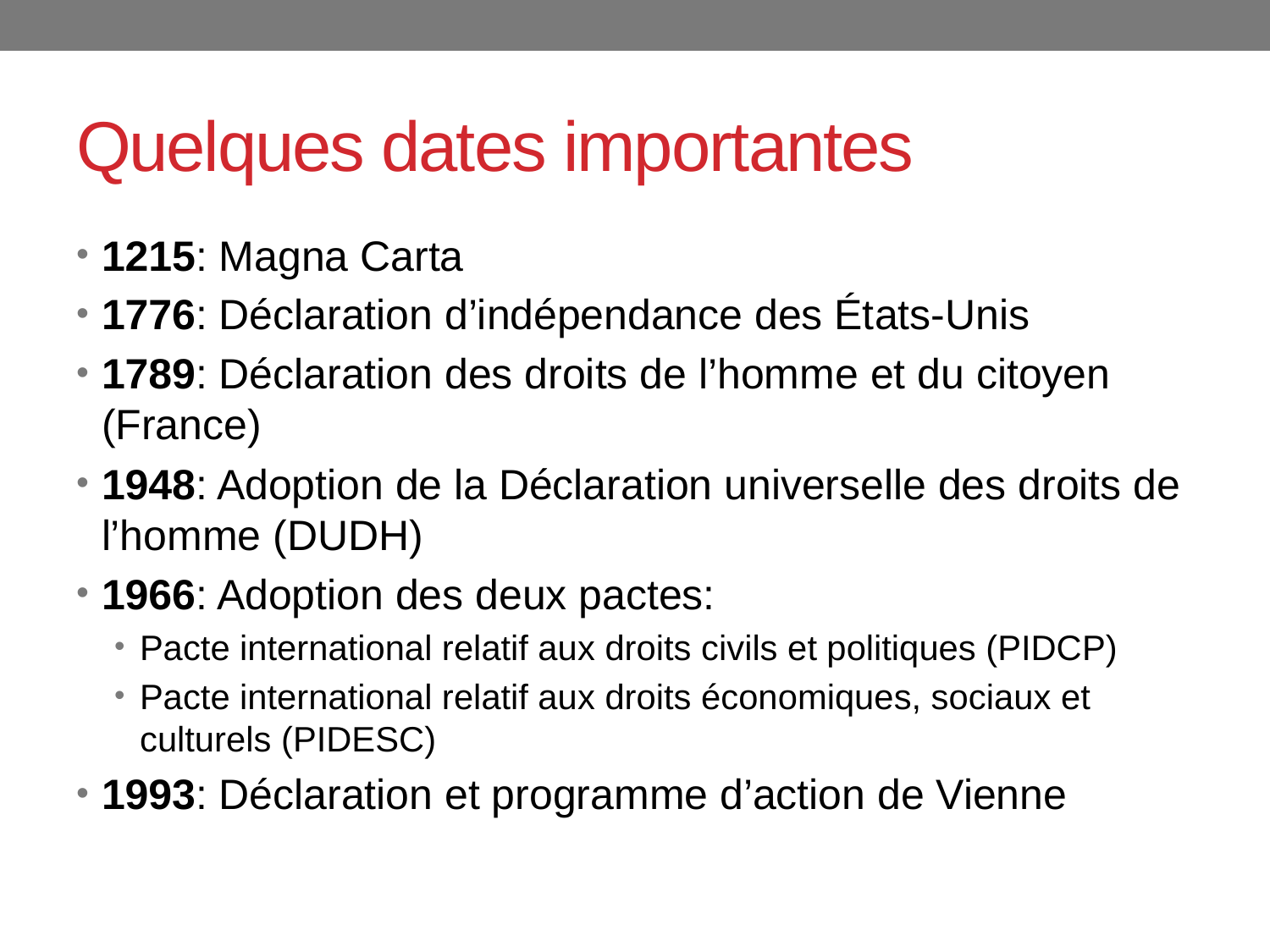

# Quelques dates importantes
1215: Magna Carta
1776: Déclaration d’indépendance des États-Unis
1789: Déclaration des droits de l’homme et du citoyen (France)
1948: Adoption de la Déclaration universelle des droits de l’homme (DUDH)
1966: Adoption des deux pactes:
Pacte international relatif aux droits civils et politiques (PIDCP)
Pacte international relatif aux droits économiques, sociaux et culturels (PIDESC)
1993: Déclaration et programme d’action de Vienne